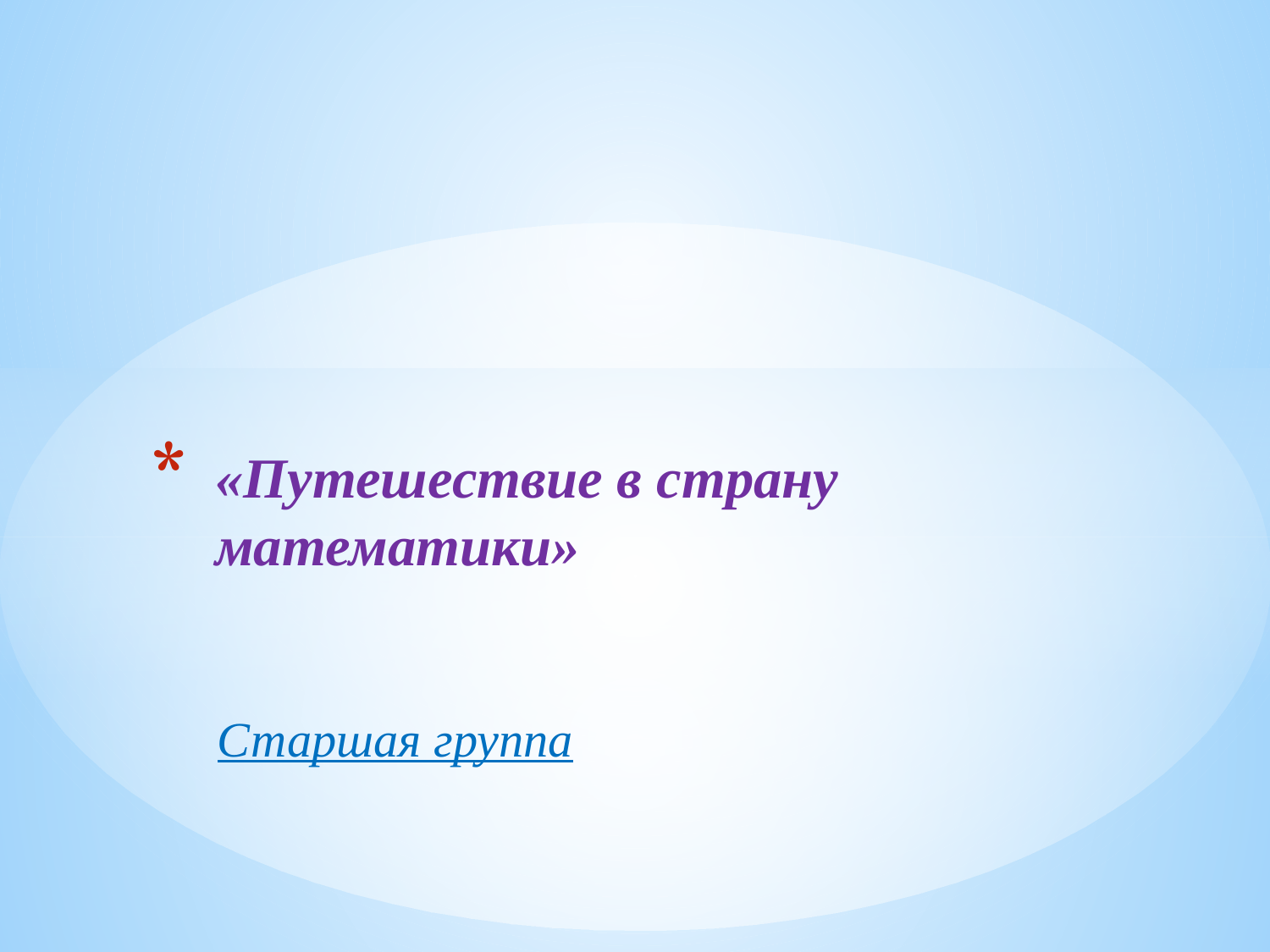

# «Путешествие в страну математики»
Старшая группа